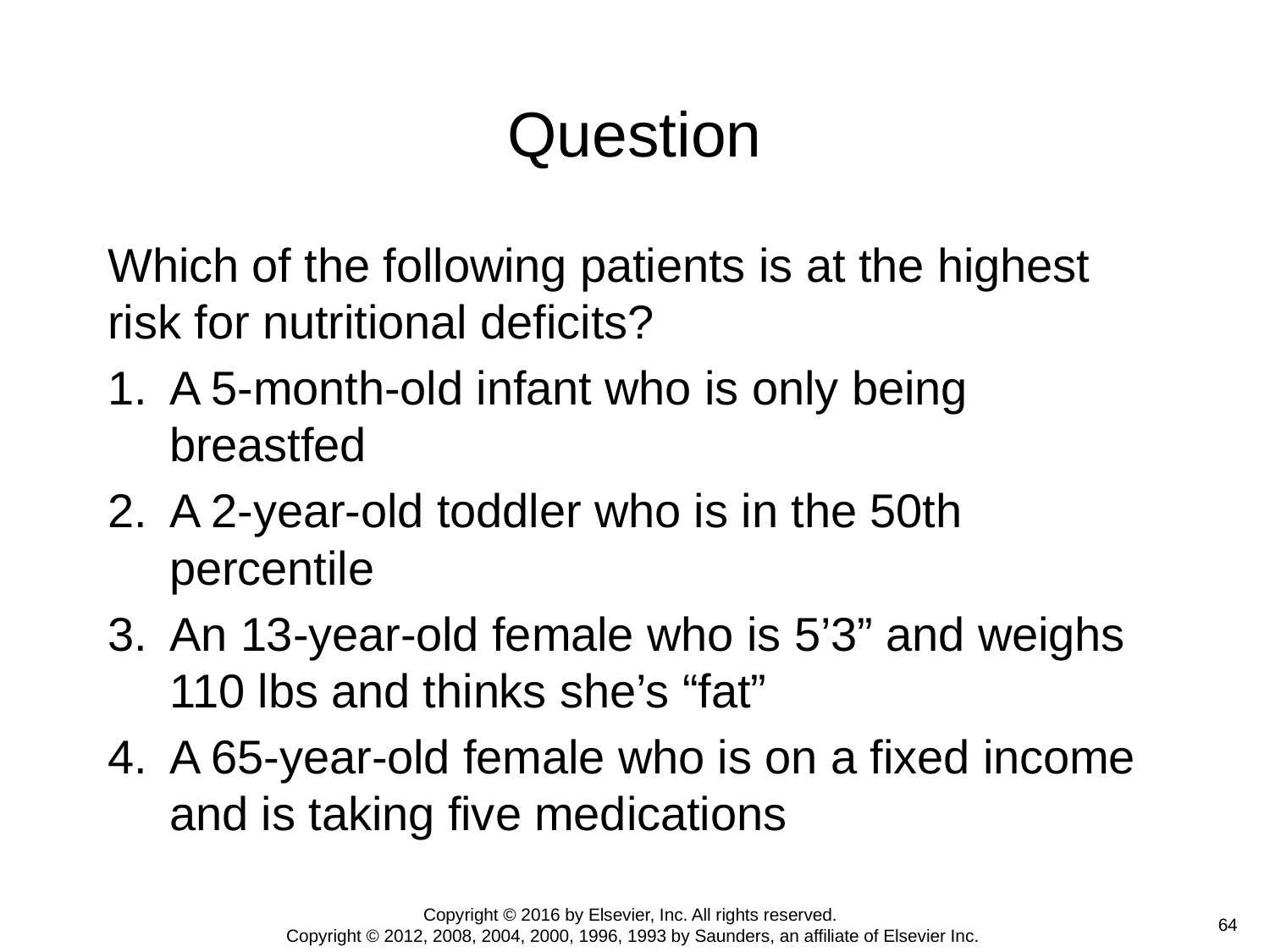

# Question
Which of the following patients is at the highest risk for nutritional deficits?
A 5-month-old infant who is only being breastfed
A 2-year-old toddler who is in the 50th percentile
An 13-year-old female who is 5’3” and weighs 110 lbs and thinks she’s “fat”
A 65-year-old female who is on a fixed income and is taking five medications
Copyright © 2016 by Elsevier, Inc. All rights reserved.
Copyright © 2012, 2008, 2004, 2000, 1996, 1993 by Saunders, an affiliate of Elsevier Inc.
 64